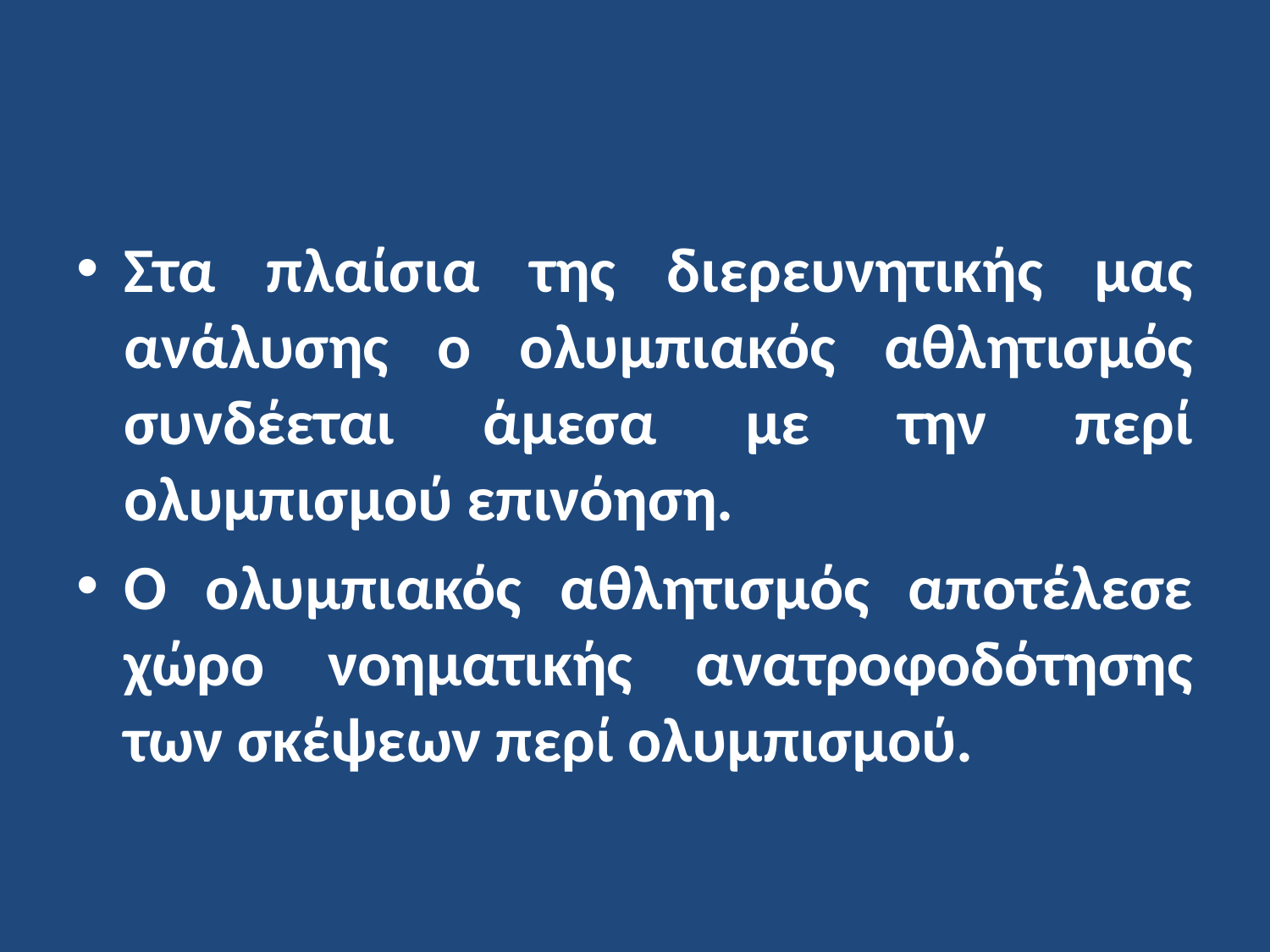

Στα πλαίσια της διερευνητικής μας ανάλυσης ο ολυμπιακός αθλητισμός συνδέεται άμεσα με την περί ολυμπισμού επινόηση.
Ο ολυμπιακός αθλητισμός αποτέλεσε χώρο νοηματικής ανατροφοδότησης των σκέψεων περί ολυμπισμού.